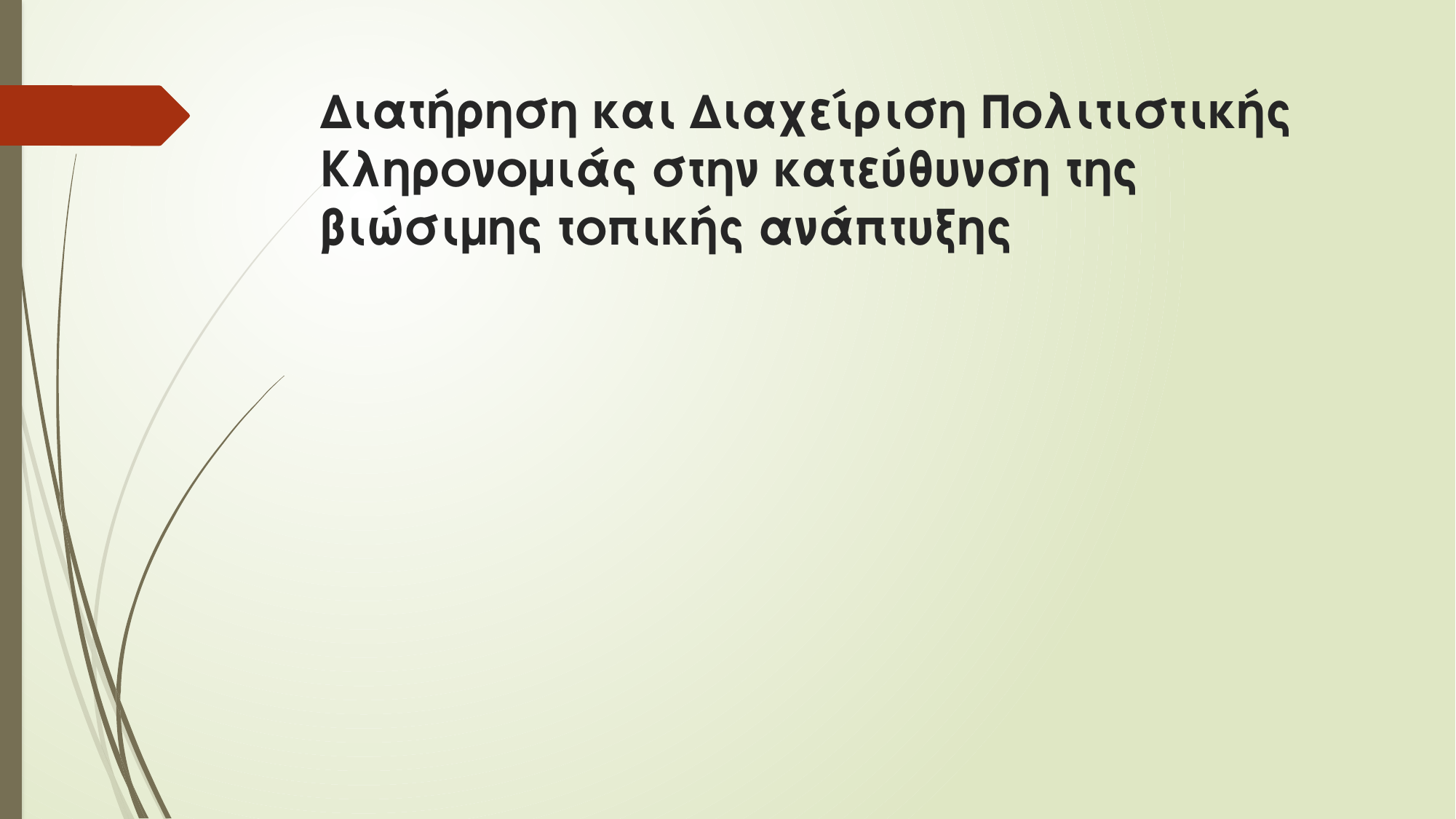

# Διατήρηση και Διαχείριση Πολιτιστικής Κληρονομιάς στην κατεύθυνση της βιώσιμης τοπικής ανάπτυξης